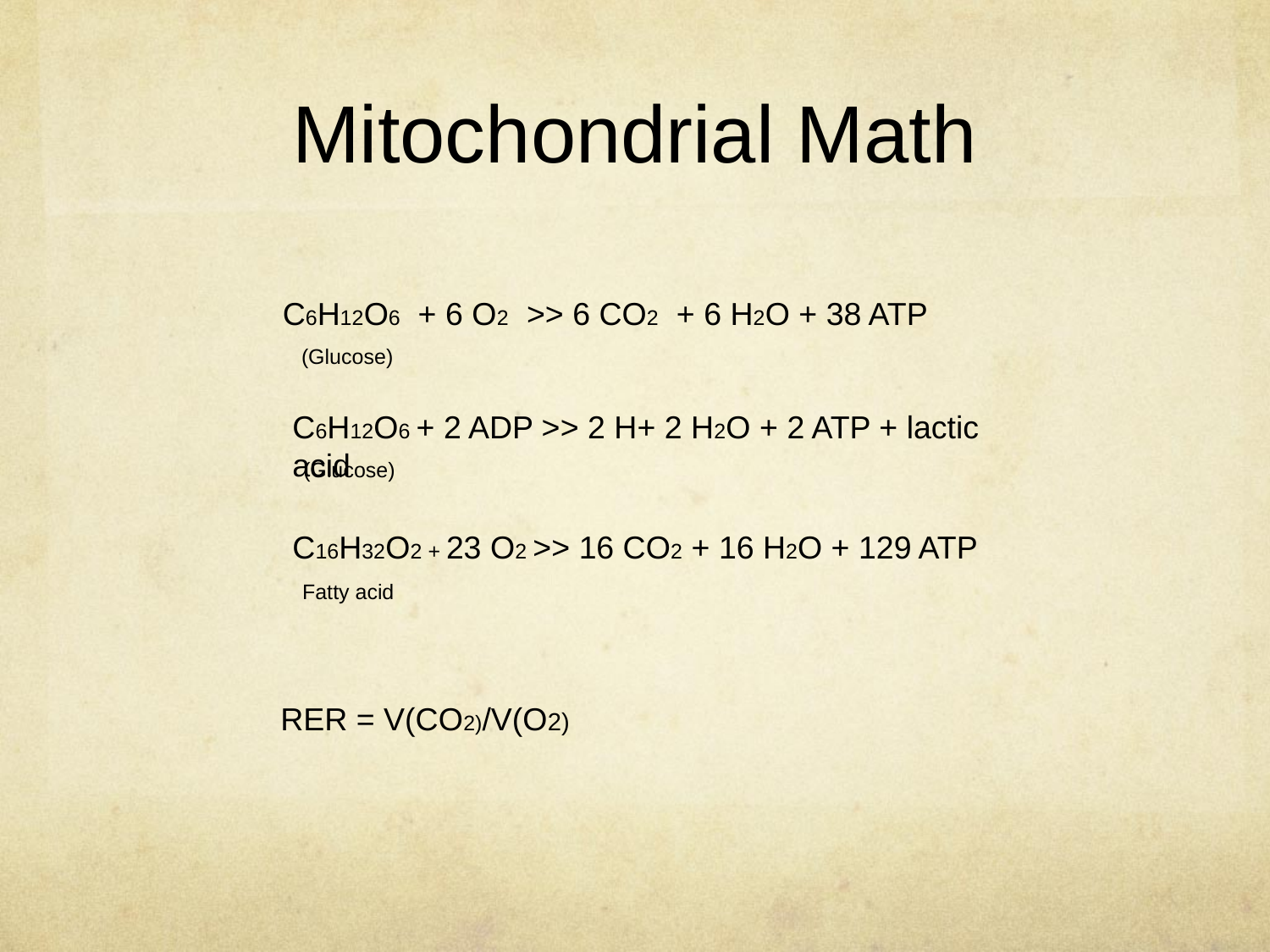

# Mitochondrial Math
C6H12O6  + 6 O2  >> 6 CO2  + 6 H2O + 38 ATP
(Glucose)
C6H12O6 + 2 ADP >> 2 H+ 2 H2O + 2 ATP + lactic acid
(Glucose)
C16H32O2 + 23 O2 >> 16 CO2 + 16 H2O + 129 ATP
Fatty acid
RER = V(CO2)/V(O2)